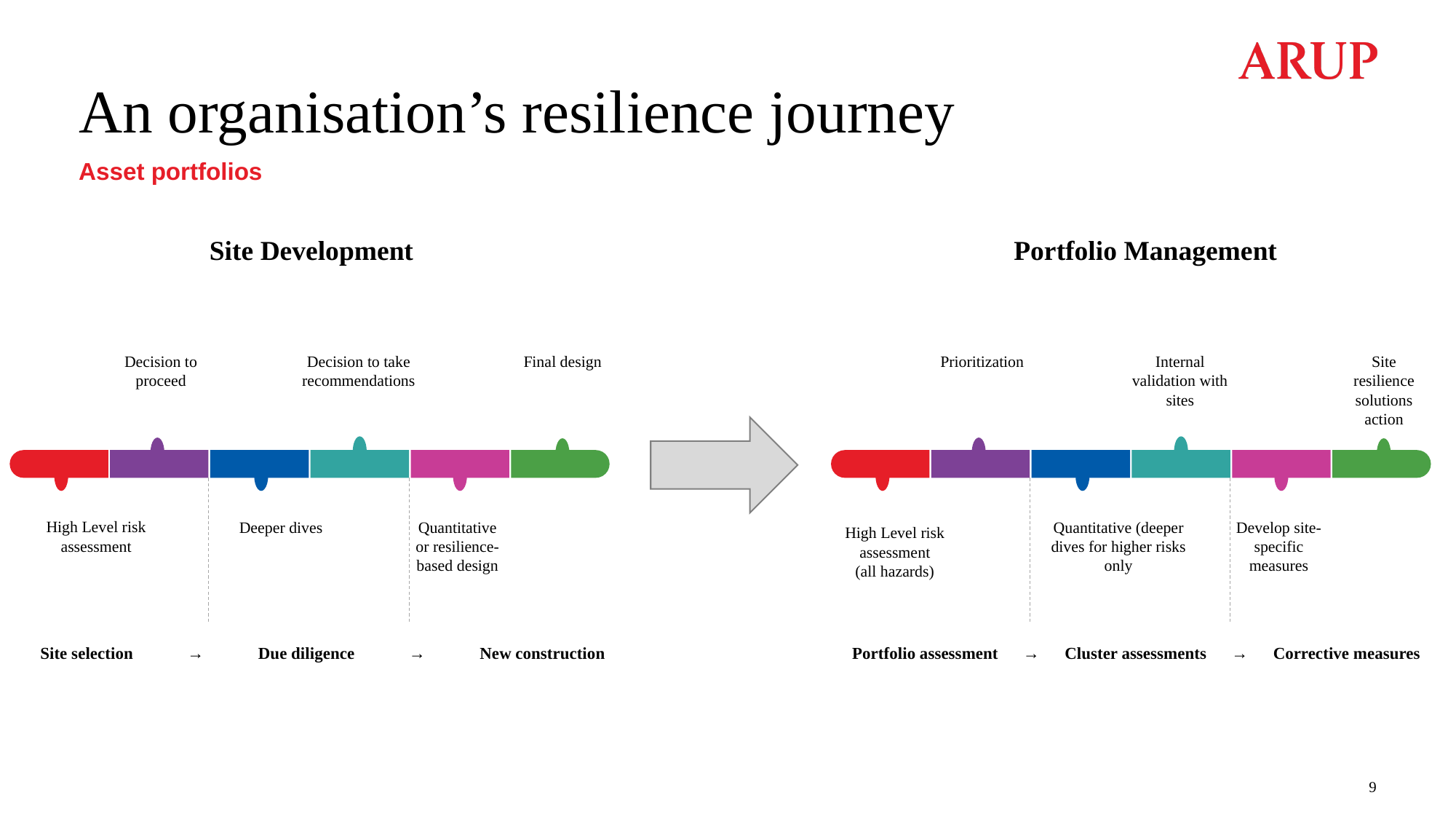

# An organisation’s resilience journey
Asset portfolios
Main Services & Tasks
Support with:
Project assessment and understanding requirements
Data collection and analysis
Provide second opinion and challenge current design if necessary
Supporting decision making (focus on achieving project goals, decarbonization targets and sustainability requirements)
Collaboration and communication
Quality assurance and compliance
Risk reduction and expert guidance
Peer reviews
Investigations & research
Site Development
Portfolio Management
Decision to proceed
Decision to take recommendations
Final design
Prioritization
Internal validation with sites
Site resilience solutions action

High Level risk assessment
Deeper dives
Quantitative or resilience-based design
Quantitative (deeper dives for higher risks only
Develop site-specific measures
High Level risk assessment
(all hazards)
Site selection             →             Due diligence             →             New construction
Portfolio assessment      →      Cluster assessments      →      Corrective measures
9